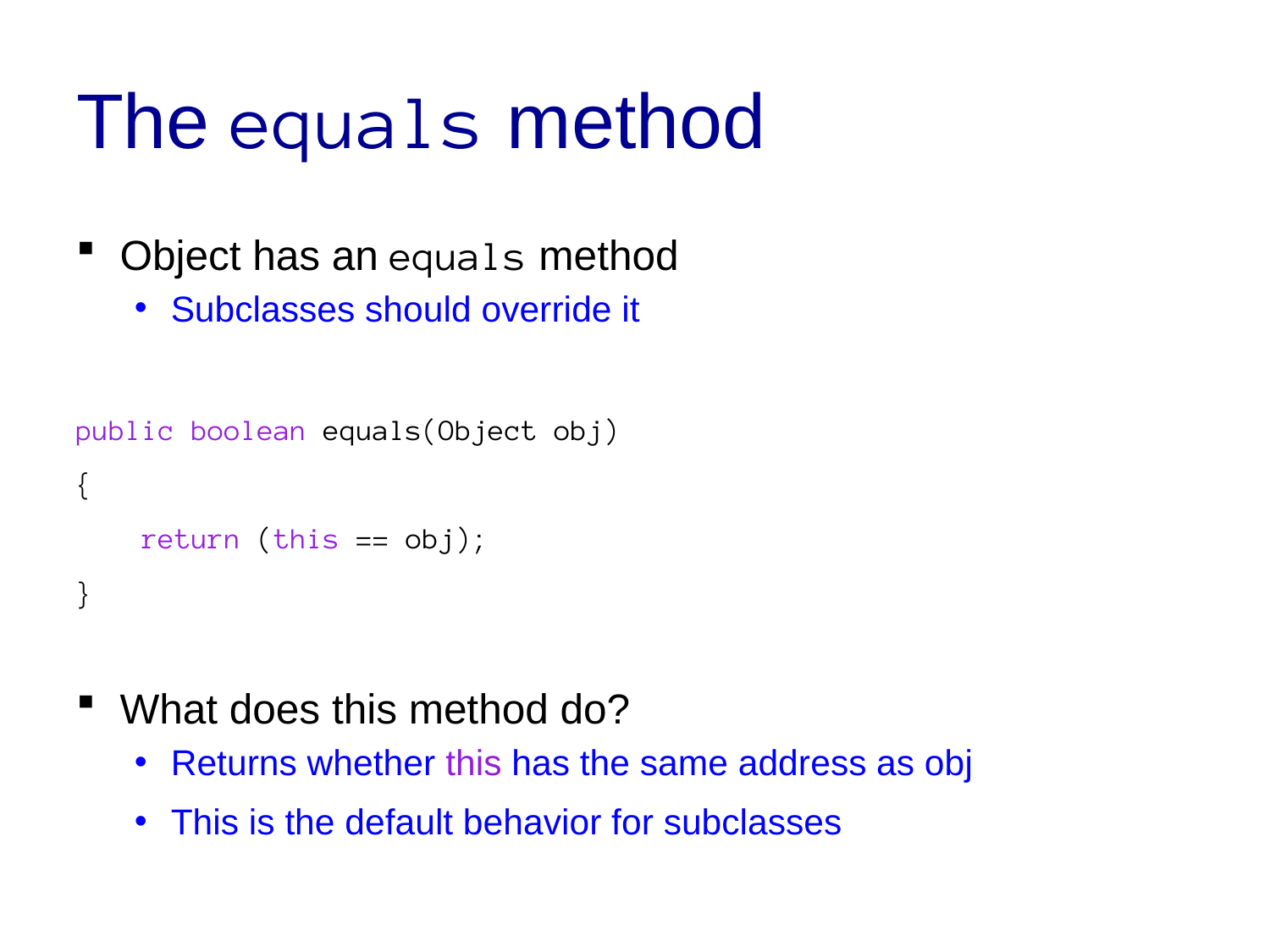

# The equals method
Object has an equals method
Subclasses should override it

public boolean equals(Object obj)
{
    return (this == obj);
}

What does this method do?
Returns whether this has the same address as obj
This is the default behavior for subclasses